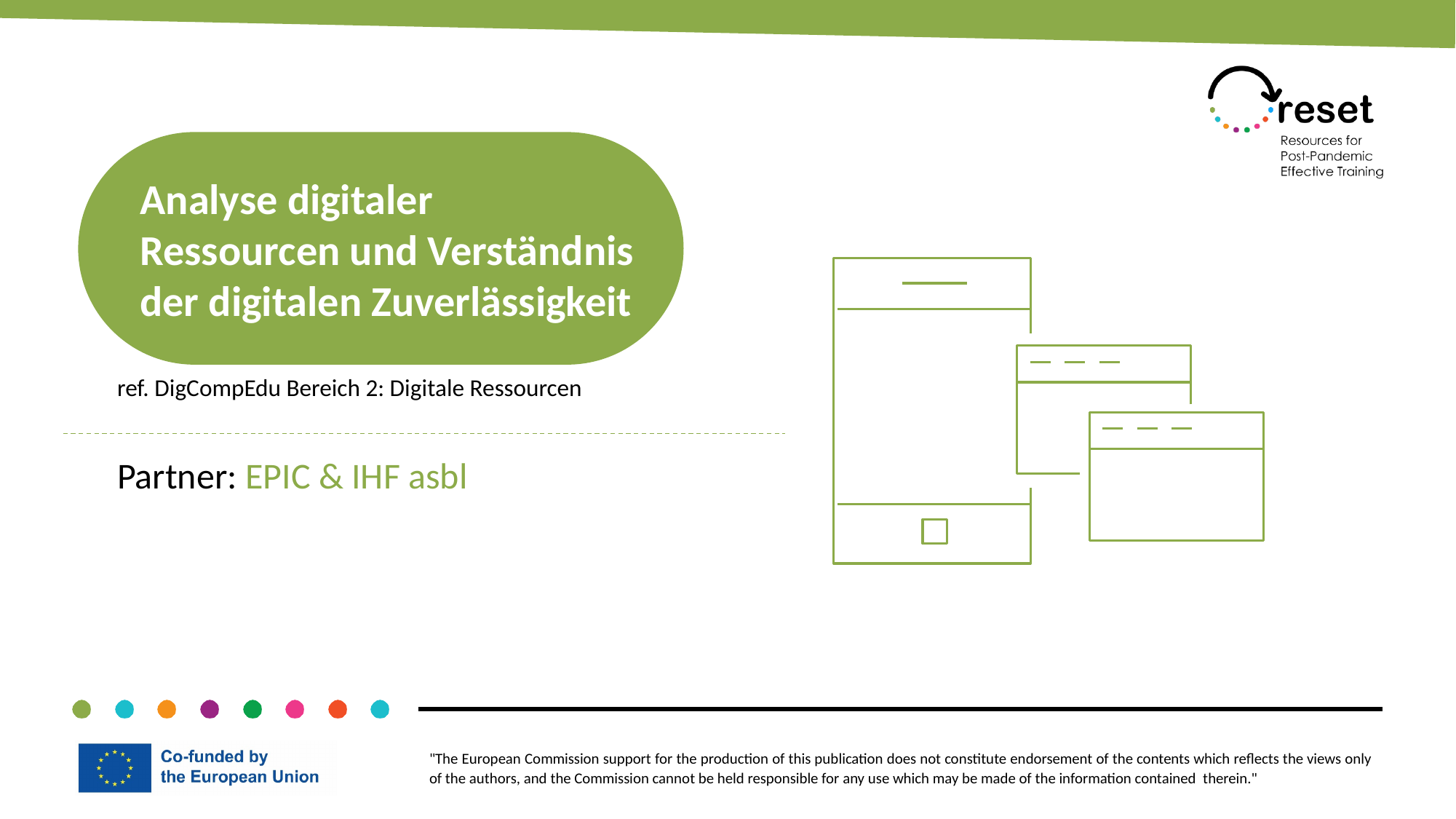

Analyse digitaler Ressourcen und Verständnis der digitalen Zuverlässigkeit

ref. DigCompEdu Bereich 2: Digitale Ressourcen
Partner: EPIC & IHF asbl